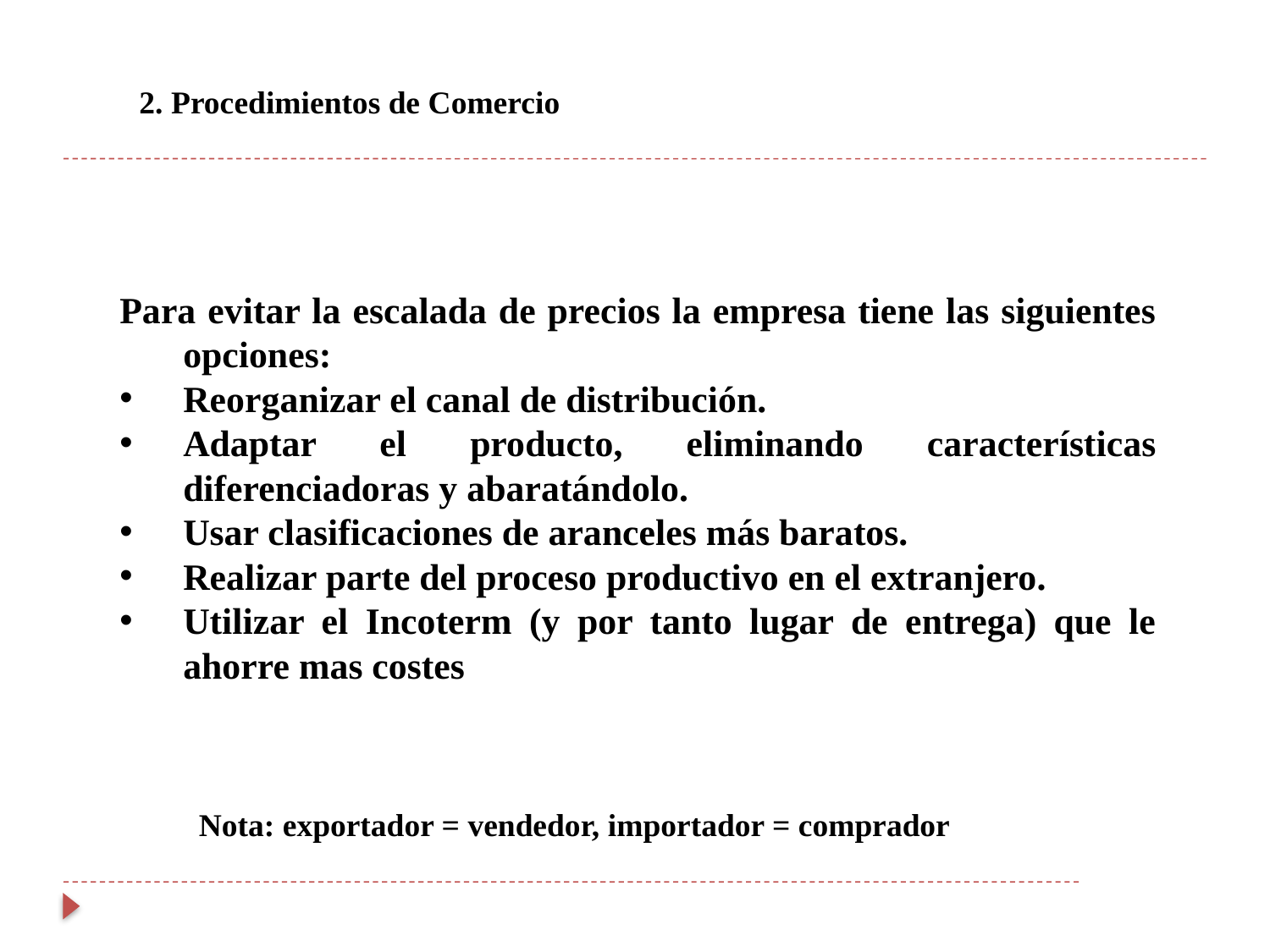

2. Procedimientos de Comercio

Para evitar la escalada de precios la empresa tiene las siguientes opciones:
Reorganizar el canal de distribución.
Adaptar el producto, eliminando características diferenciadoras y abaratándolo.
Usar clasificaciones de aranceles más baratos.
Realizar parte del proceso productivo en el extranjero.
Utilizar el Incoterm (y por tanto lugar de entrega) que le ahorre mas costes

Nota: exportador = vendedor, importador = comprador